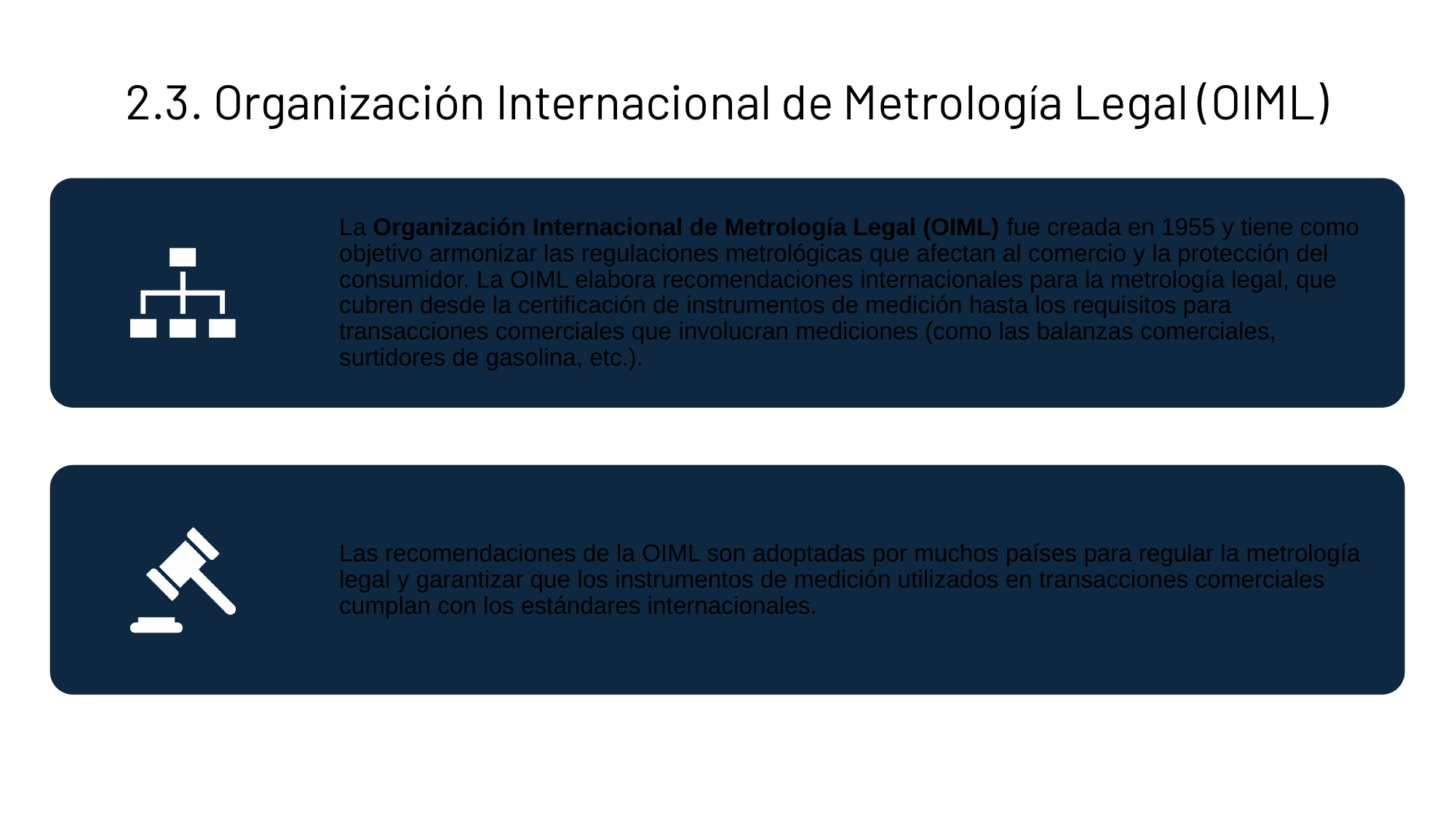

La Organización Internacional de Metrología Legal (OIML) fue creada en 1955 y tiene como objetivo armonizar las regulaciones metrológicas que afectan al comercio y la protección del consumidor. La OIML elabora recomendaciones internacionales para la metrología legal, que cubren desde la certificación de instrumentos de medición hasta los requisitos para transacciones comerciales que involucran mediciones (como las balanzas comerciales, surtidores de gasolina, etc.).
Las recomendaciones de la OIML son adoptadas por muchos países para regular la metrología legal y garantizar que los instrumentos de medición utilizados en transacciones comerciales cumplan con los estándares internacionales.
# 2.3. Organización Internacional de Metrología Legal (OIML)